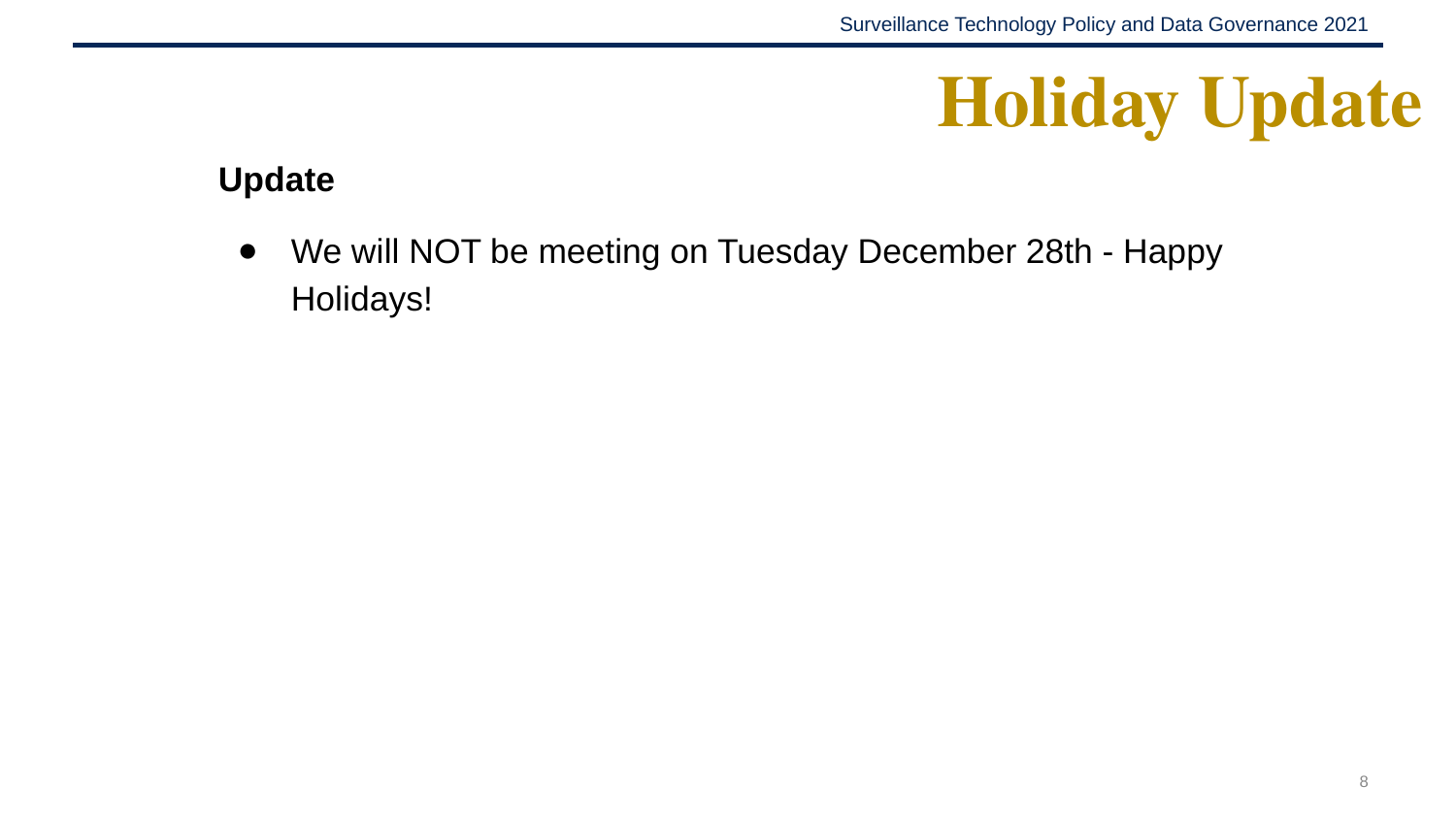

# Holiday Update

Update
We will NOT be meeting on Tuesday December 28th - Happy Holidays!